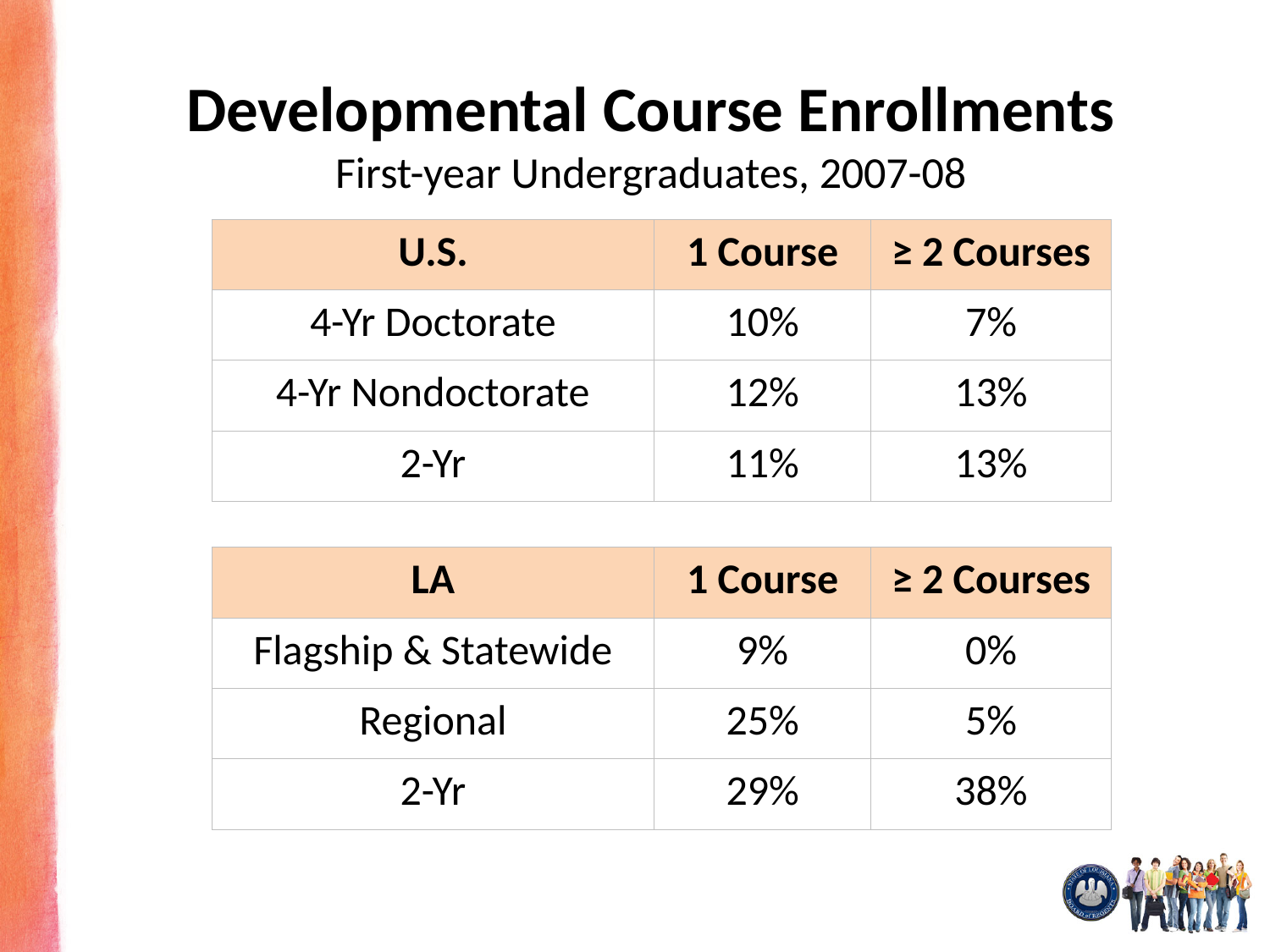

# Developmental Course Enrollments First-year Undergraduates, 2007-08
| U.S. | 1 Course | ≥ 2 Courses |
| --- | --- | --- |
| 4-Yr Doctorate | 10% | 7% |
| 4-Yr Nondoctorate | 12% | 13% |
| 2-Yr | 11% | 13% |
|  |  |  |
| LA | 1 Course | ≥ 2 Courses |
| Flagship & Statewide | 9% | 0% |
| Regional | 25% | 5% |
| 2-Yr | 29% | 38% |